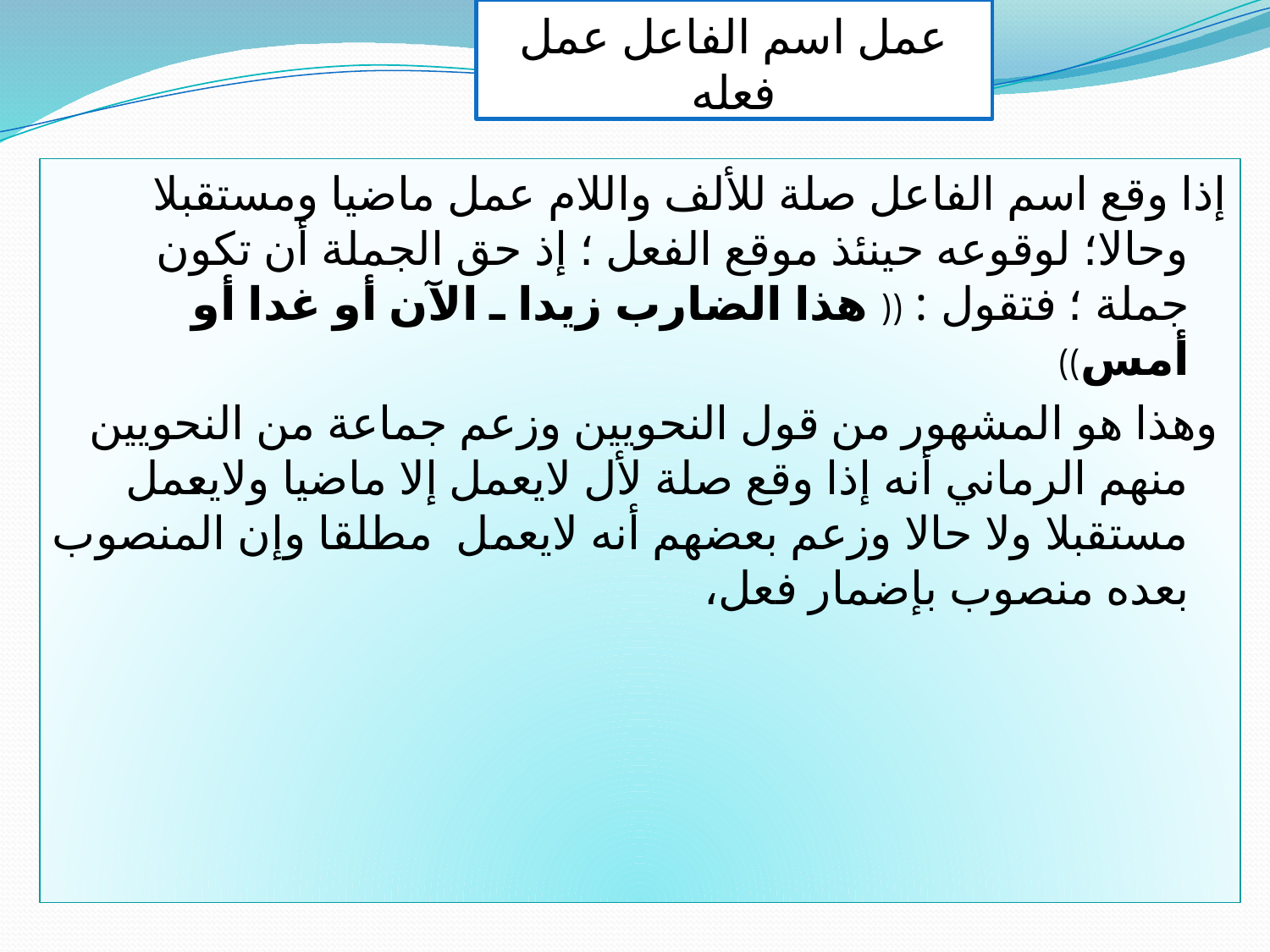

# عمل اسم الفاعل عمل فعله
إذا وقع اسم الفاعل صلة للألف واللام عمل ماضيا ومستقبلا وحالا؛ لوقوعه حينئذ موقع الفعل ؛ إذ حق الجملة أن تكون جملة ؛ فتقول : (( هذا الضارب زيدا ـ الآن أو غدا أو أمس))
 وهذا هو المشهور من قول النحويين وزعم جماعة من النحويين منهم الرماني أنه إذا وقع صلة لأل لايعمل إلا ماضيا ولايعمل مستقبلا ولا حالا وزعم بعضهم أنه لايعمل  مطلقا وإن المنصوب بعده منصوب بإضمار فعل،